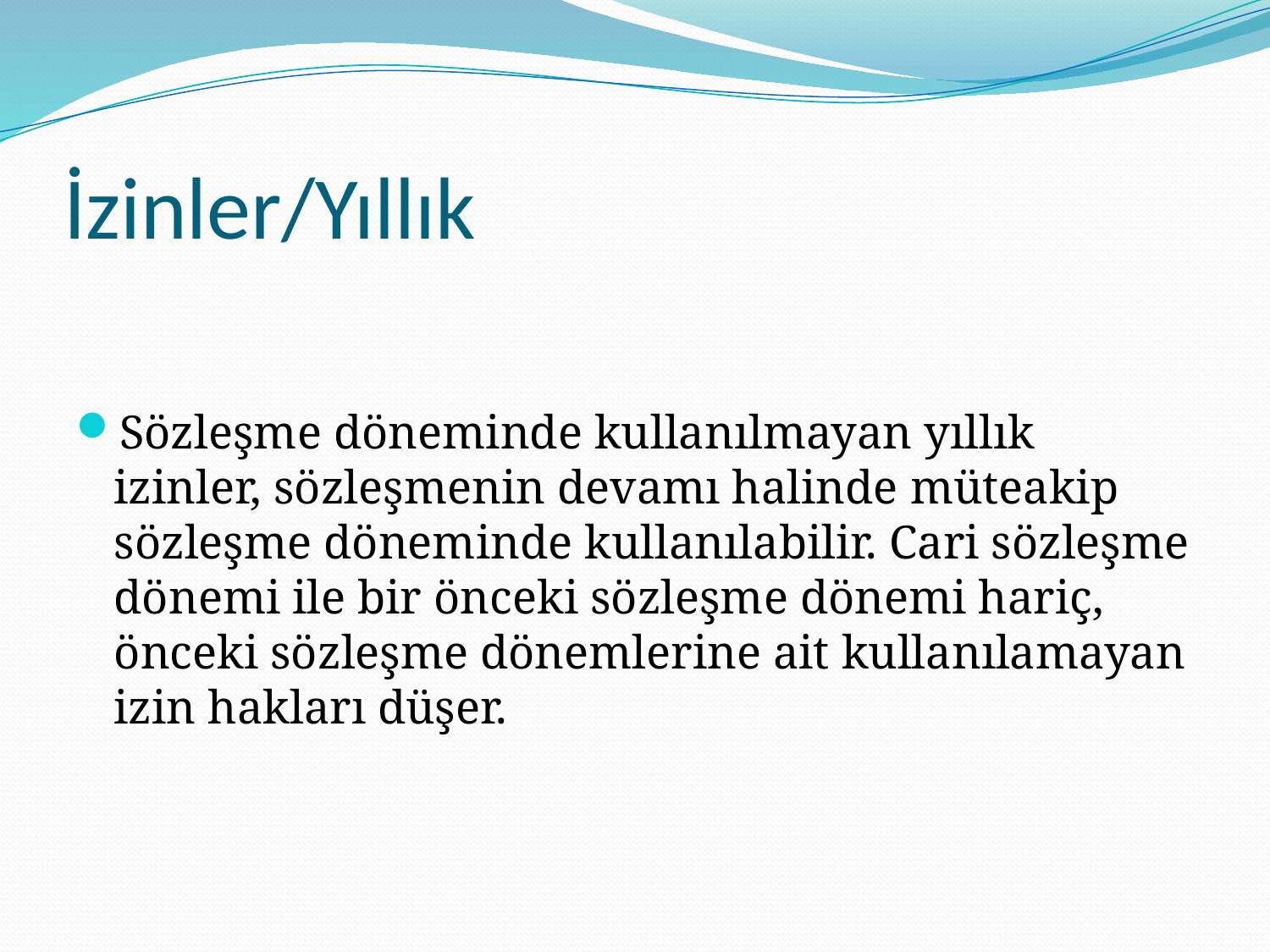

# İzinler/Yıllık

Sözleşme döneminde kullanılmayan yıllık izinler, sözleşmenin devamı halinde müteakip sözleşme döneminde kullanılabilir. Cari sözleşme dönemi ile bir önceki sözleşme dönemi hariç, önceki sözleşme dönemlerine ait kullanılamayan izin hakları düşer.